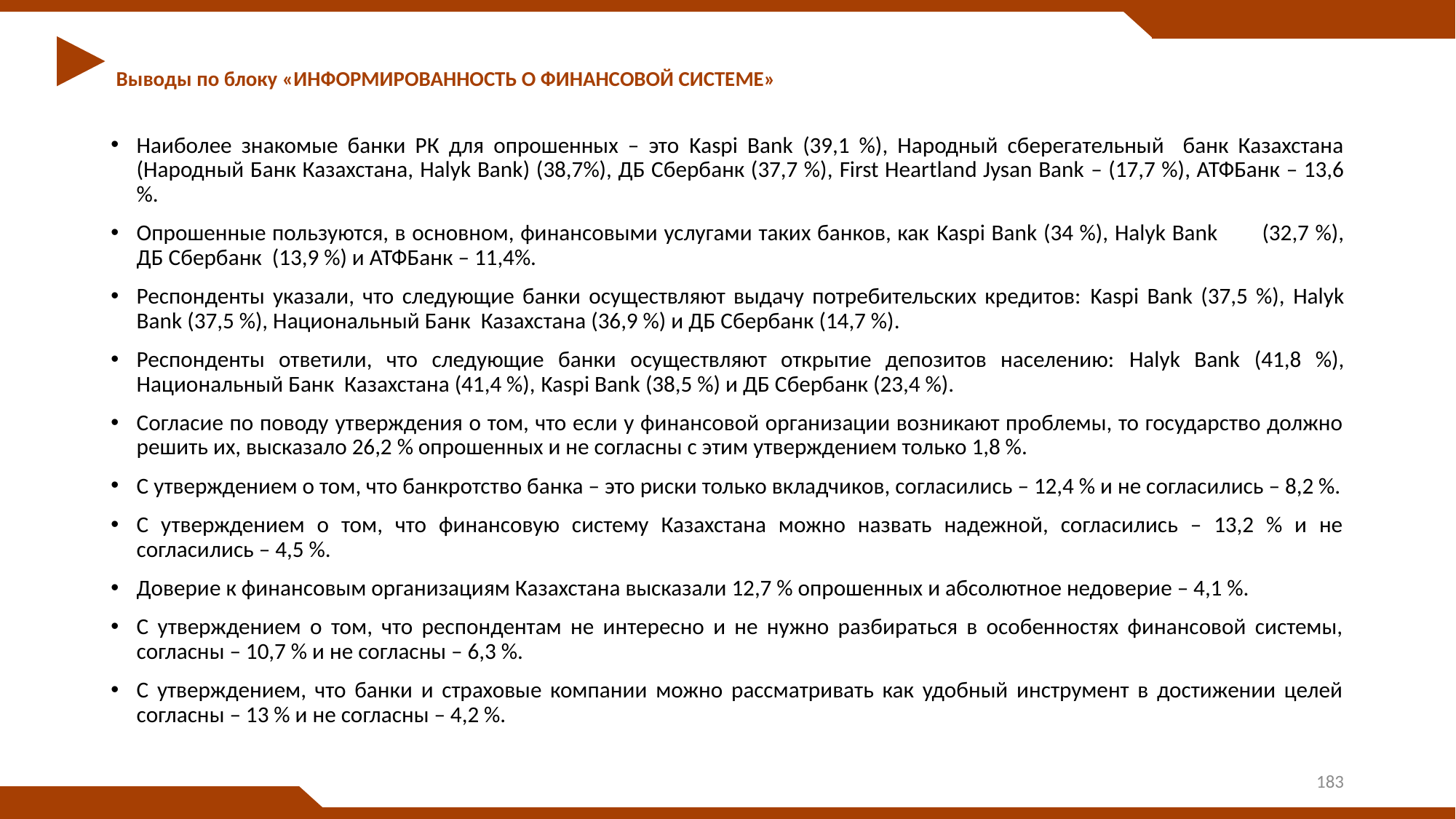

# Выводы по блоку «ИНФОРМИРОВАННОСТЬ О ФИНАНСОВОЙ СИСТЕМЕ»
Наиболее знакомые банки РК для опрошенных – это Kaspi Bank (39,1 %), Народный сберегательный  банк Казахстана (Народный Банк Казахстана, Halyk Bank) (38,7%), ДБ Сбербанк (37,7 %), First Heartland Jysan Bank – (17,7 %), АТФБанк – 13,6 %.
Опрошенные пользуются, в основном, финансовыми услугами таких банков, как Kaspi Bank (34 %), Halyk Bank       (32,7 %), ДБ Сбербанк  (13,9 %) и АТФБанк – 11,4%.
Респонденты указали, что следующие банки осуществляют выдачу потребительских кредитов: Kaspi Bank (37,5 %), Halyk Bank (37,5 %), Национальный Банк  Казахстана (36,9 %) и ДБ Сбербанк (14,7 %).
Респонденты ответили, что следующие банки осуществляют открытие депозитов населению: Halyk Bank (41,8 %), Национальный Банк  Казахстана (41,4 %), Kaspi Bank (38,5 %) и ДБ Сбербанк (23,4 %).
Согласие по поводу утверждения о том, что если у финансовой организации возникают проблемы, то государство должно решить их, высказало 26,2 % опрошенных и не согласны с этим утверждением только 1,8 %.
С утверждением о том, что банкротство банка – это риски только вкладчиков, согласились – 12,4 % и не согласились – 8,2 %.
С утверждением о том, что финансовую систему Казахстана можно назвать надежной, согласились – 13,2 % и не согласились – 4,5 %.
Доверие к финансовым организациям Казахстана высказали 12,7 % опрошенных и абсолютное недоверие – 4,1 %.
С утверждением о том, что респондентам не интересно и не нужно разбираться в особенностях финансовой системы, согласны – 10,7 % и не согласны – 6,3 %.
С утверждением, что банки и страховые компании можно рассматривать как удобный инструмент в достижении целей согласны – 13 % и не согласны – 4,2 %.

183